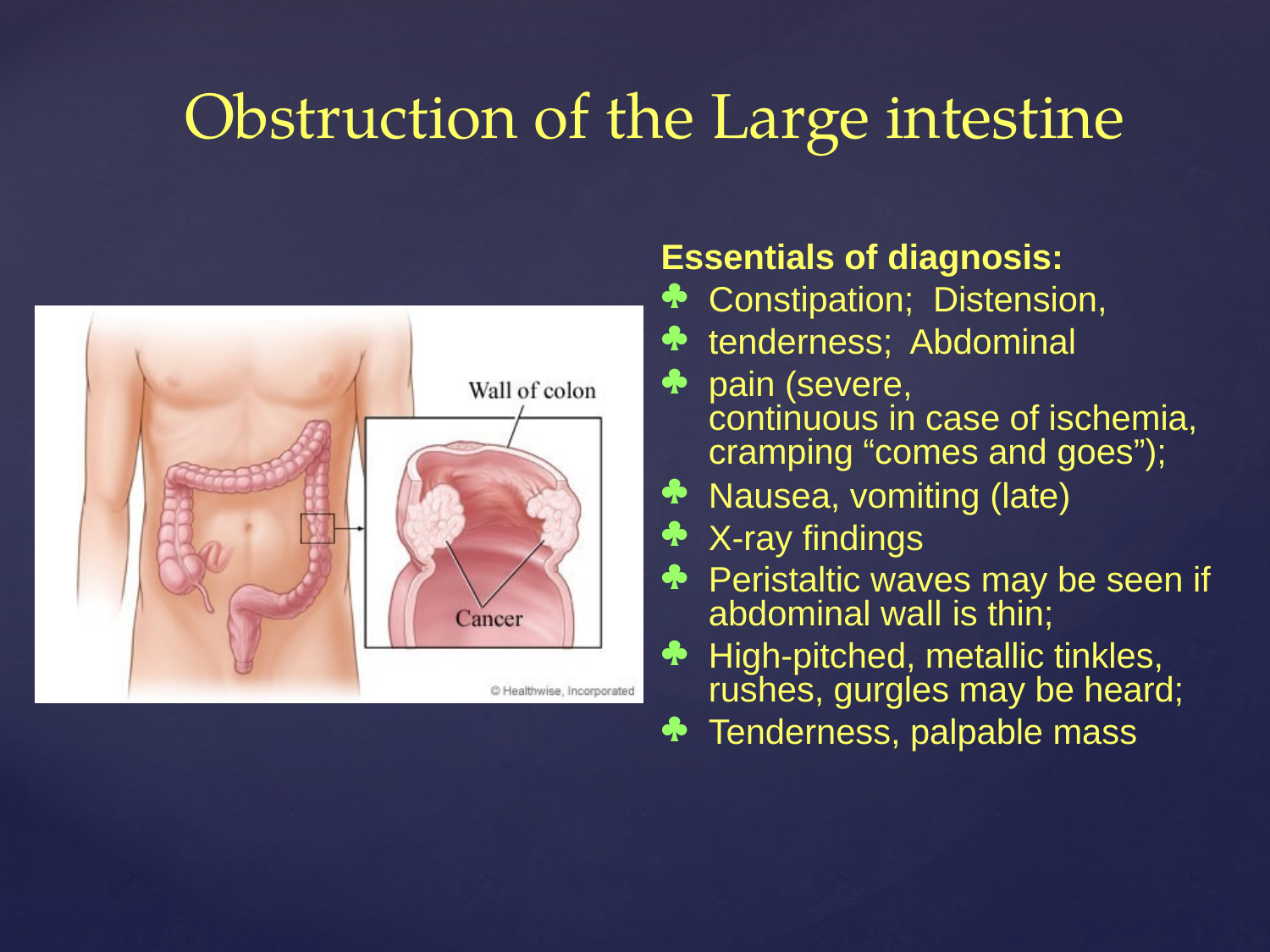

# Obstruction of the Large intestine
Essentials of diagnosis:
♣
♣
♣
Constipation;  Distension, tenderness;  Abdominal pain (severe,
continuous in case of ischemia,  cramping “comes and goes”);
Nausea, vomiting (late)  X-ray findings
Peristaltic waves may be seen if  abdominal wall is thin;
High-pitched, metallic tinkles,  rushes, gurgles may be heard;
Tenderness, palpable mass

♣
♣
♣
♣
♣